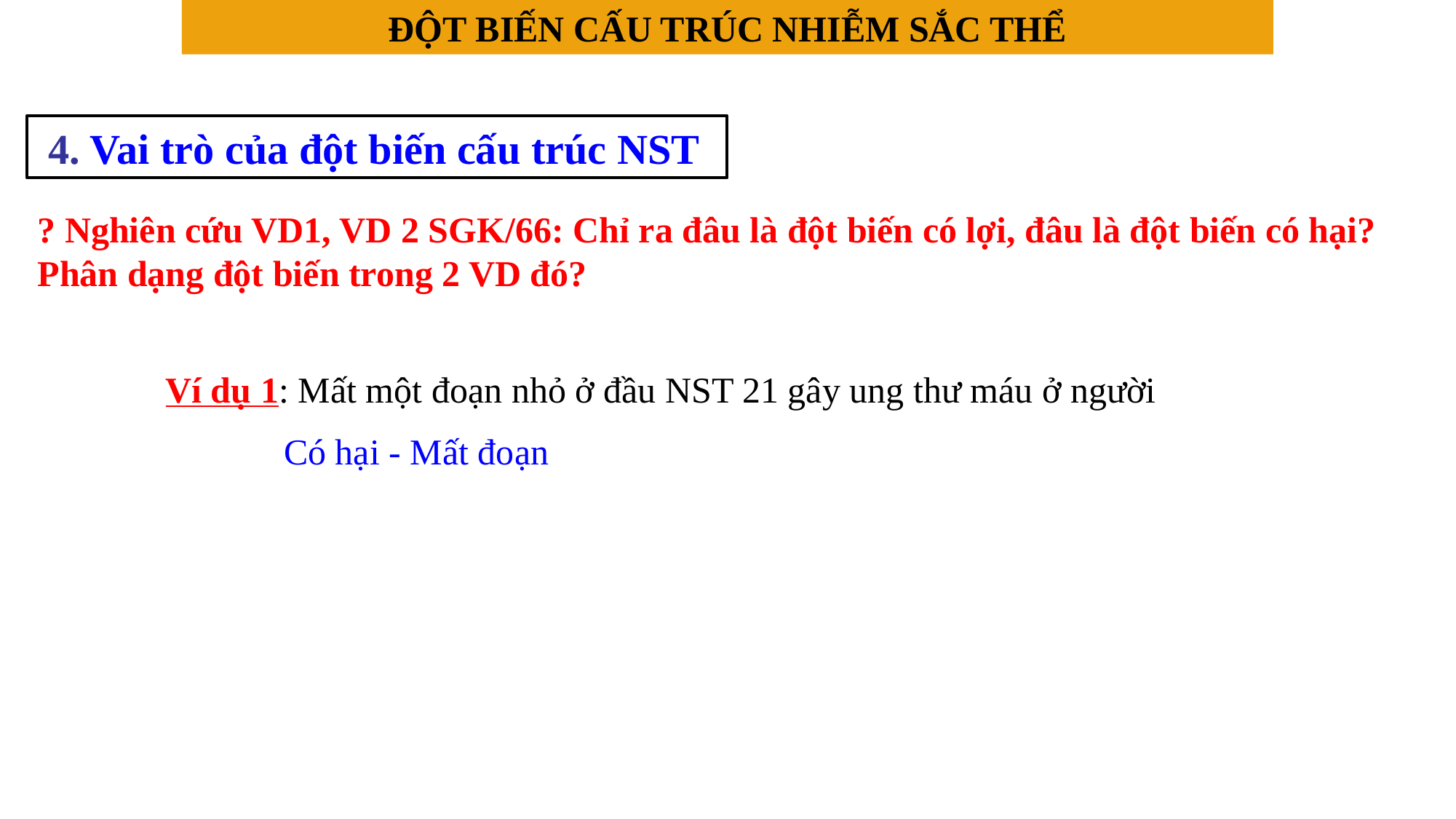

ĐỘT BIẾN CẤU TRÚC NHIỄM SẮC THỂ
 4. Vai trò của đột biến cấu trúc NST
? Nghiên cứu VD1, VD 2 SGK/66: Chỉ ra đâu là đột biến có lợi, đâu là đột biến có hại? Phân dạng đột biến trong 2 VD đó?
Ví dụ 1: Mất một đoạn nhỏ ở đầu NST 21 gây ung thư máu ở người
             Có hại - Mất đoạn